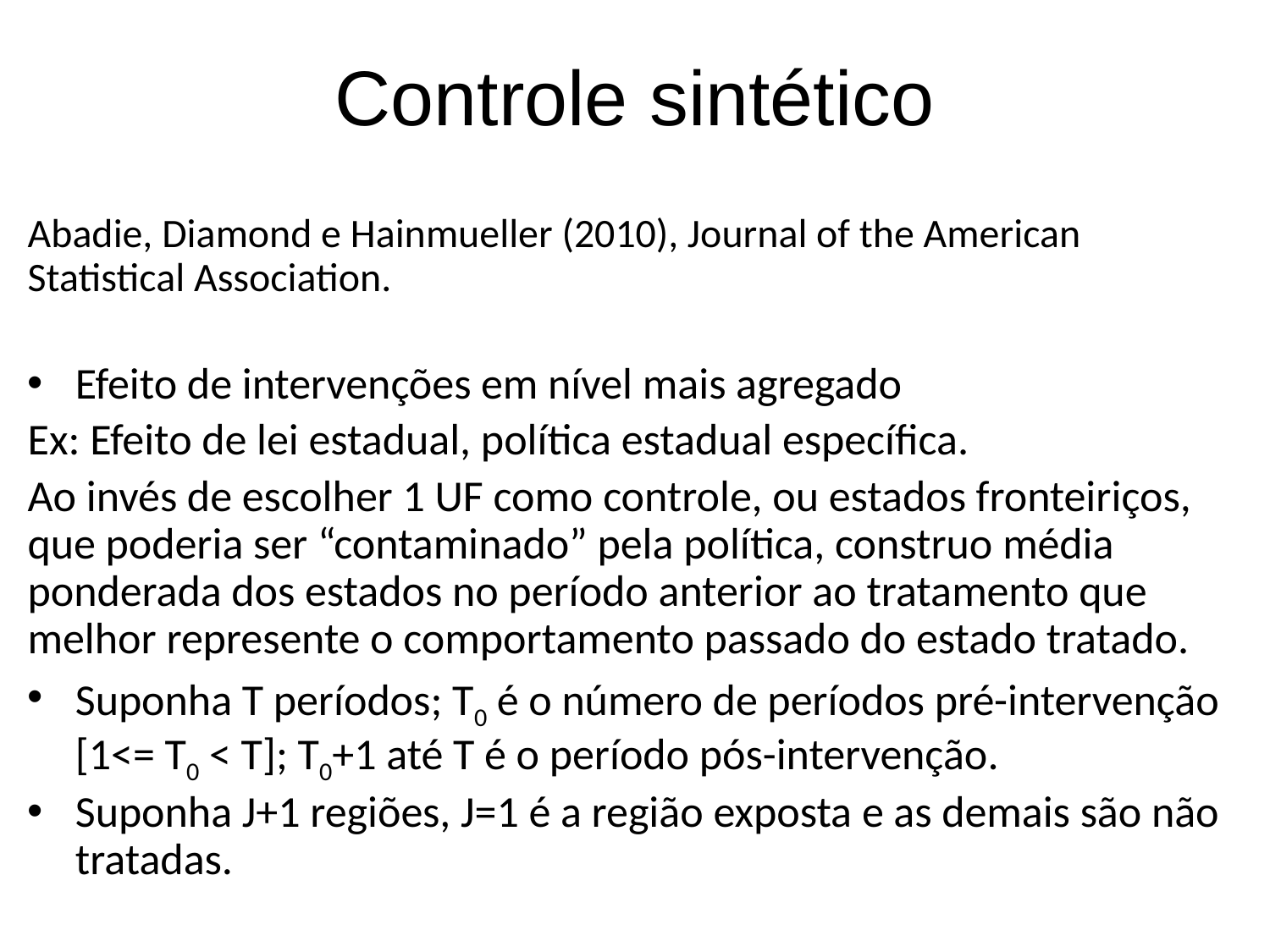

# Controle sintético
Abadie, Diamond e Hainmueller (2010), Journal of the American Statistical Association.

Efeito de intervenções em nível mais agregado
Ex: Efeito de lei estadual, política estadual específica.
Ao invés de escolher 1 UF como controle, ou estados fronteiriços, que poderia ser “contaminado” pela política, construo média ponderada dos estados no período anterior ao tratamento que melhor represente o comportamento passado do estado tratado.
Suponha T períodos; T0 é o número de períodos pré-intervenção [1<= T0 < T]; T0+1 até T é o período pós-intervenção.
Suponha J+1 regiões, J=1 é a região exposta e as demais são não tratadas.